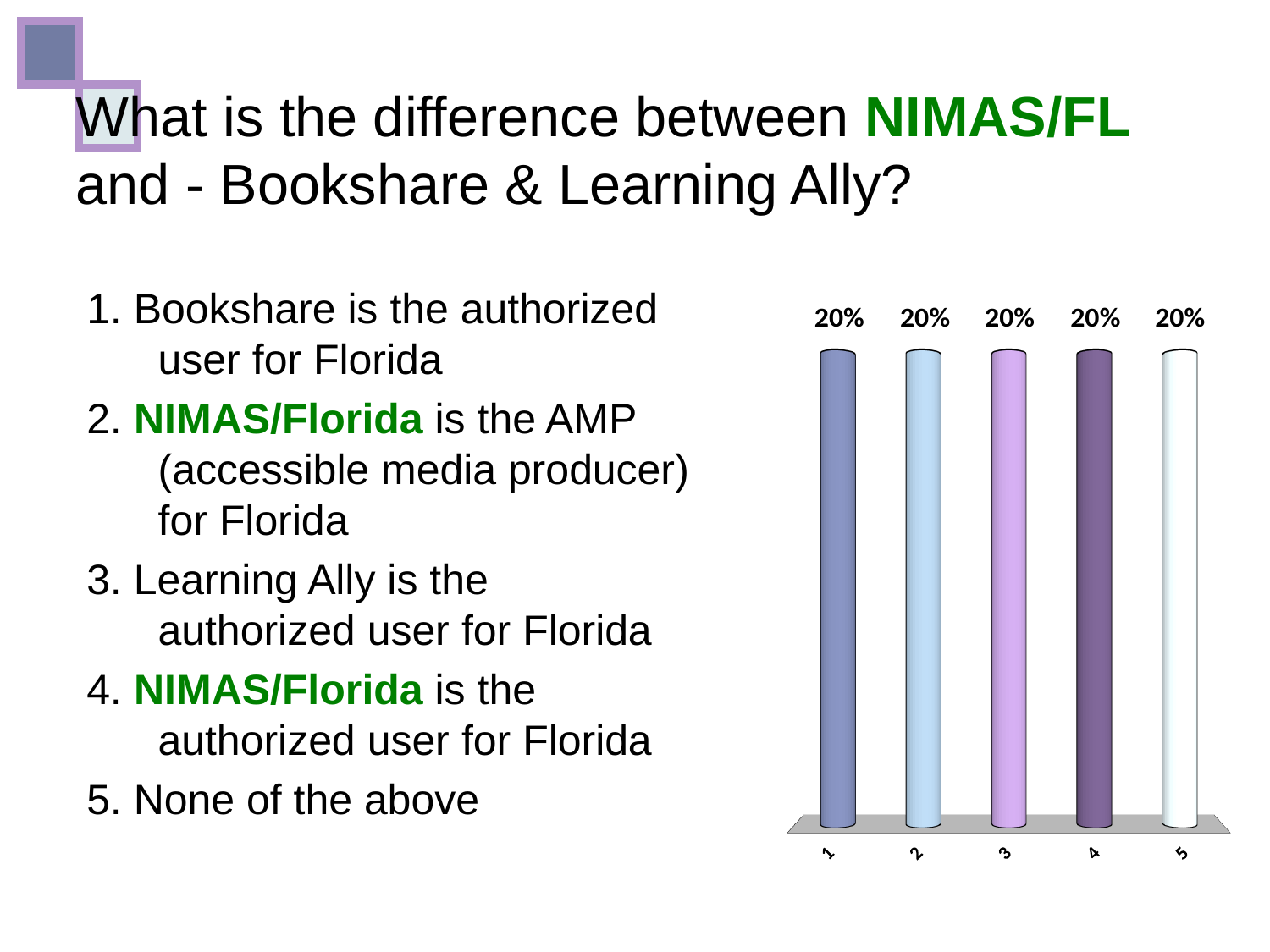

# What is the difference between NIMAS/FL   and - Bookshare & Learning Ally?
1. Bookshare is the authorized user for Florida
2. NIMAS/Florida is the AMP (accessible media producer) for Florida
3. Learning Ally is the authorized user for Florida
4. NIMAS/Florida is the authorized user for Florida
5. None of the above

[unsupported chart]